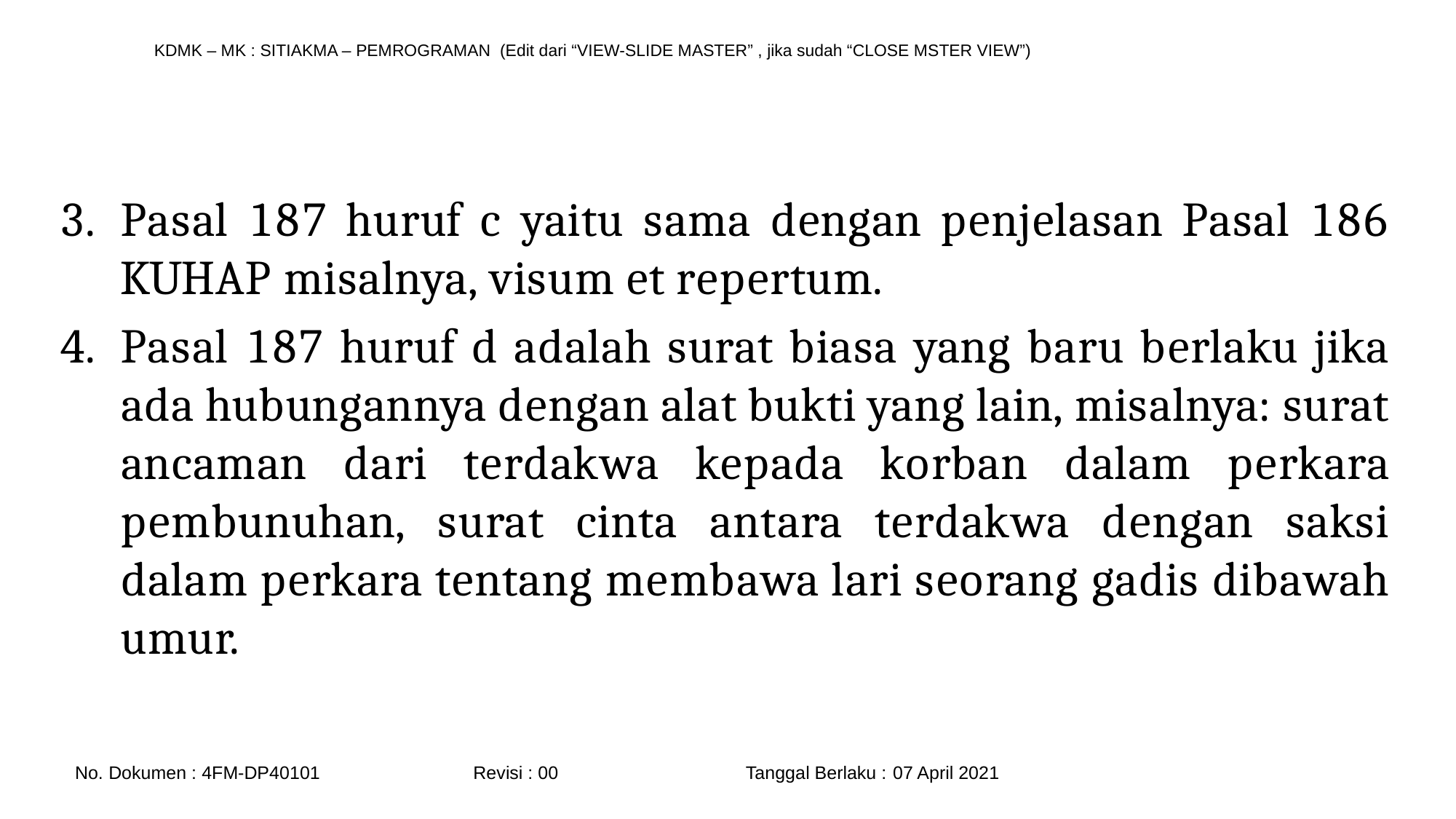

#
Pasal 187 huruf c yaitu sama dengan penjelasan Pasal 186 KUHAP misalnya, visum et repertum.
Pasal 187 huruf d adalah surat biasa yang baru berlaku jika ada hubungannya dengan alat bukti yang lain, misalnya: surat ancaman dari terdakwa kepada korban dalam perkara pembunuhan, surat cinta antara terdakwa dengan saksi dalam perkara tentang membawa lari seorang gadis dibawah umur.